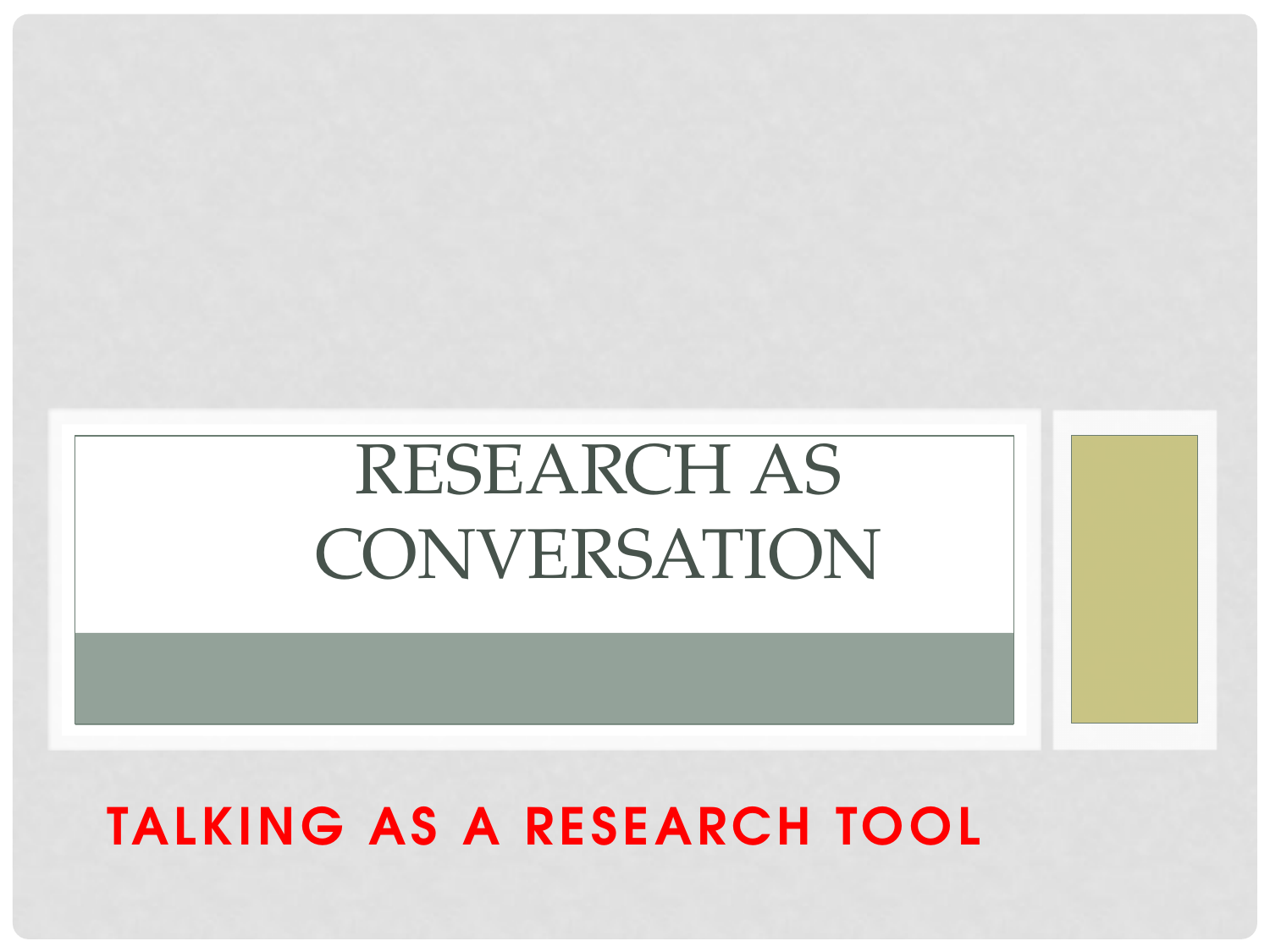

# Research as Conversation

Talking as A Research Tool